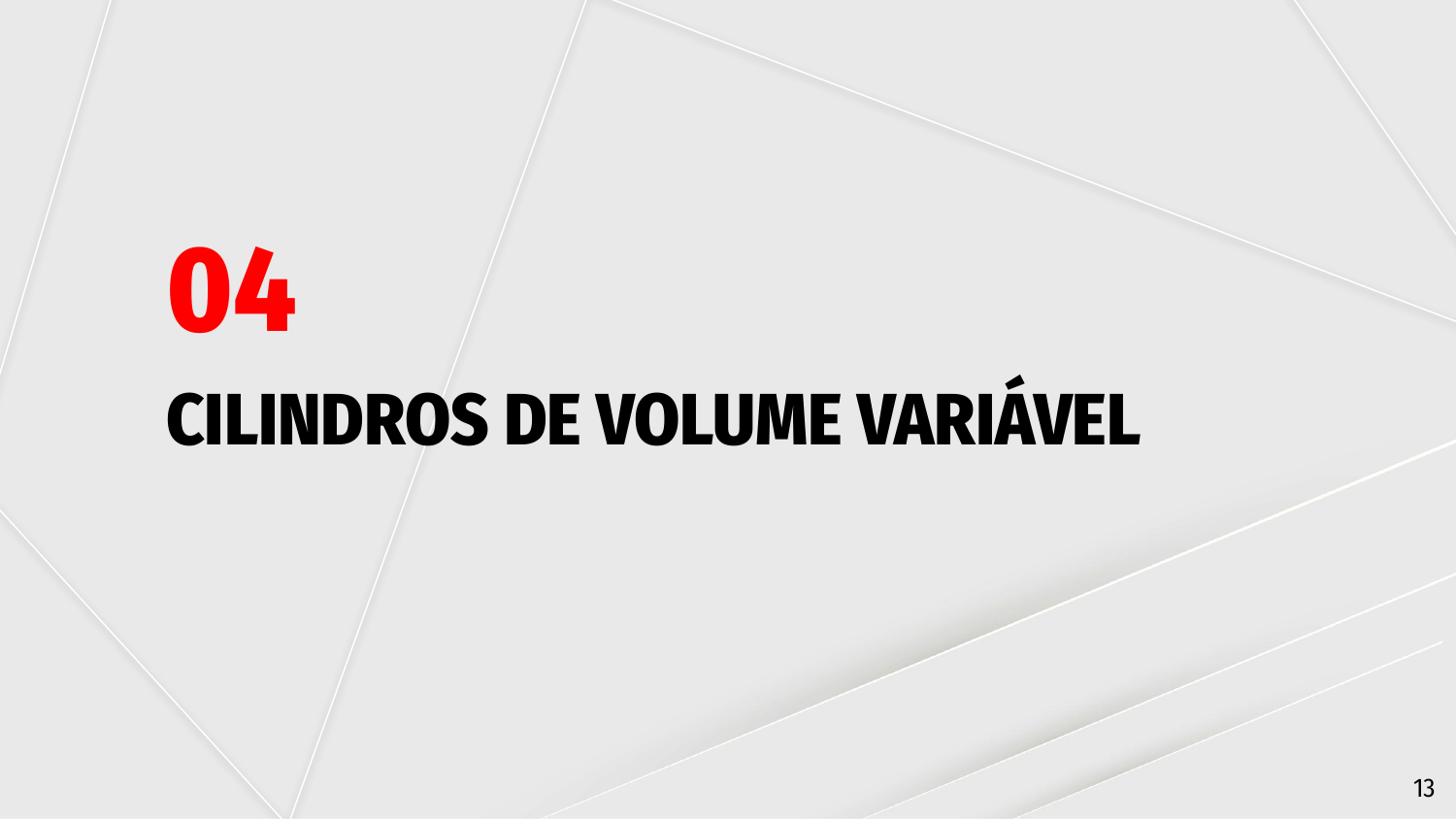

04
# CILINDROS DE VOLUME VARIÁVEL
13